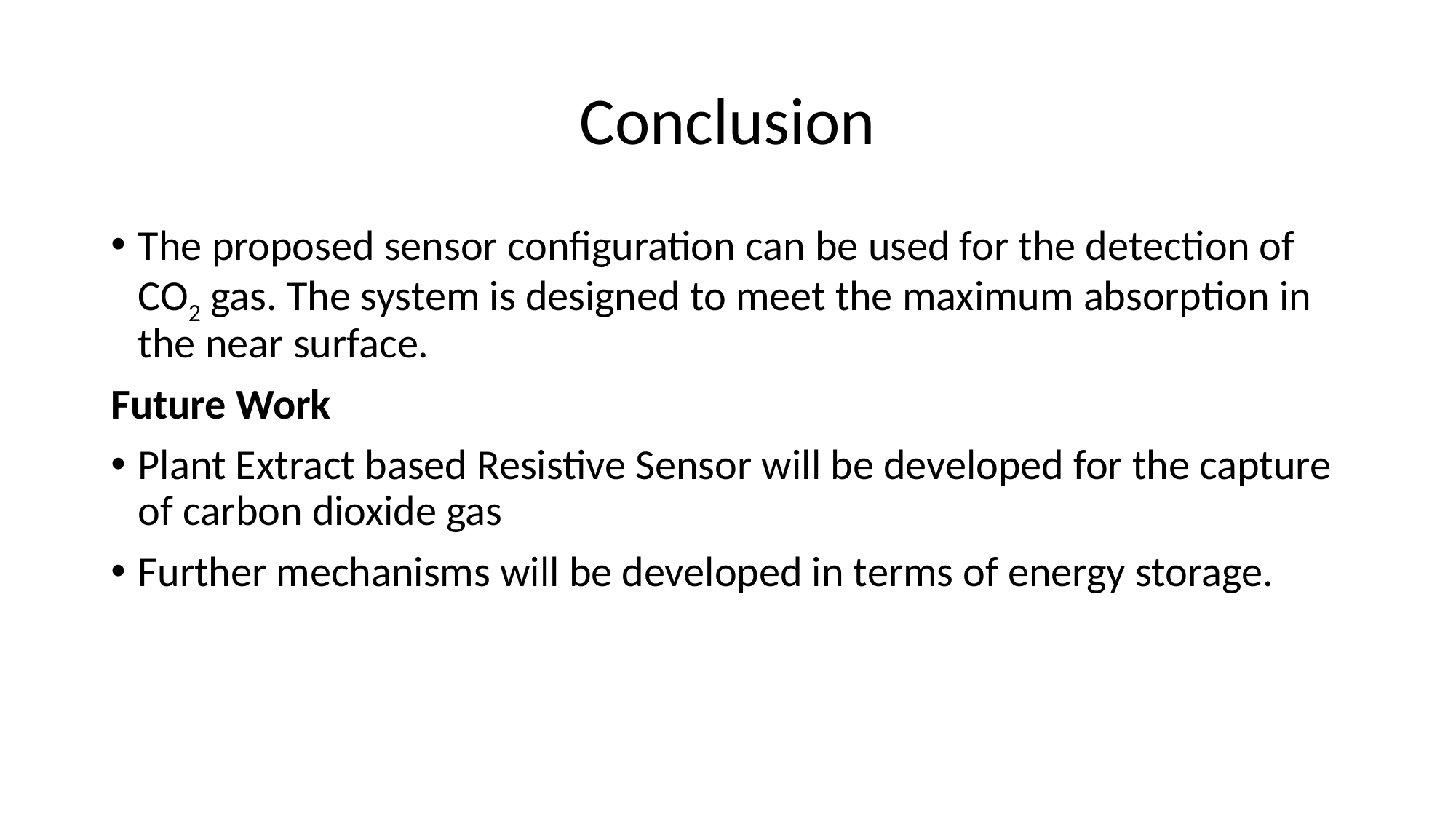

# Conclusion
The proposed sensor configuration can be used for the detection of CO2 gas. The system is designed to meet the maximum absorption in the near surface.
Future Work
Plant Extract based Resistive Sensor will be developed for the capture of carbon dioxide gas
Further mechanisms will be developed in terms of energy storage.